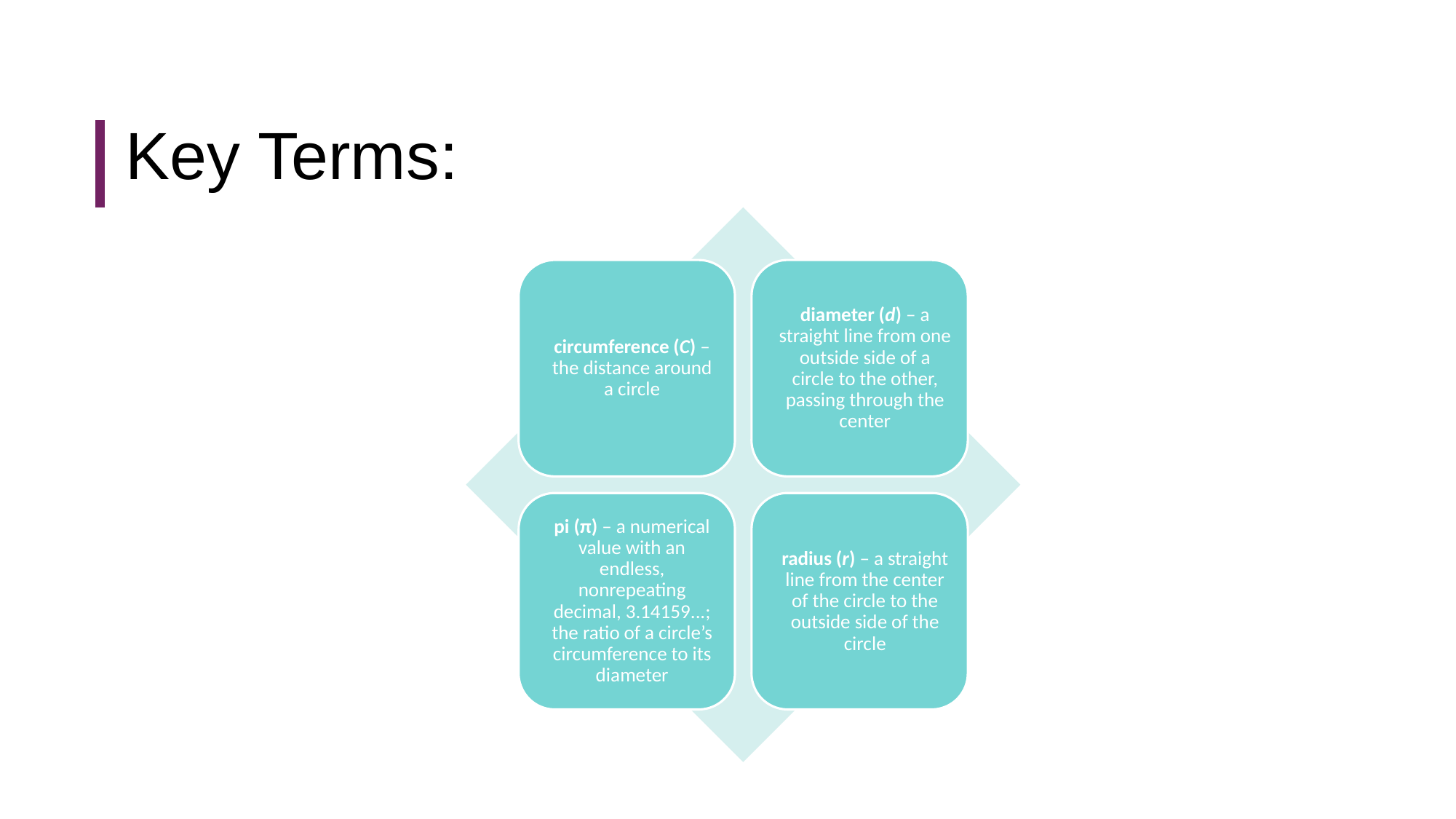

# Key Terms:
circumference (C) – the distance around a circle
diameter (d) – a straight line from one outside side of a circle to the other, passing through the center
pi (π) – a numerical value with an endless, nonrepeating decimal, 3.14159...; the ratio of a circle’s circumference to its diameter
radius (r) – a straight line from the center of the circle to the outside side of the circle